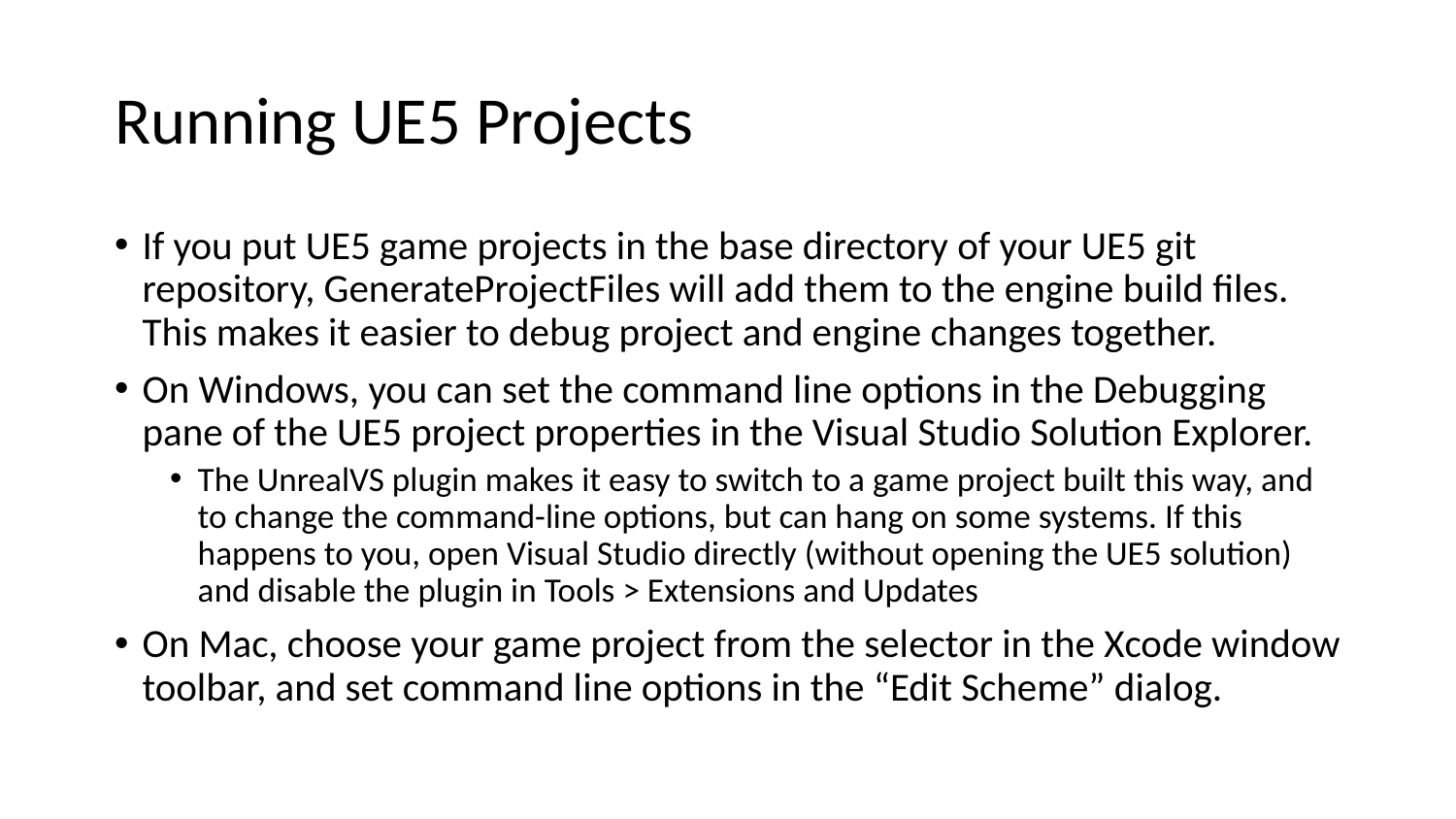

# Running UE5 Projects
If you put UE5 game projects in the base directory of your UE5 git repository, GenerateProjectFiles will add them to the engine build files. This makes it easier to debug project and engine changes together.
On Windows, you can set the command line options in the Debugging pane of the UE5 project properties in the Visual Studio Solution Explorer.
The UnrealVS plugin makes it easy to switch to a game project built this way, and to change the command-line options, but can hang on some systems. If this happens to you, open Visual Studio directly (without opening the UE5 solution) and disable the plugin in Tools > Extensions and Updates
On Mac, choose your game project from the selector in the Xcode window toolbar, and set command line options in the “Edit Scheme” dialog.